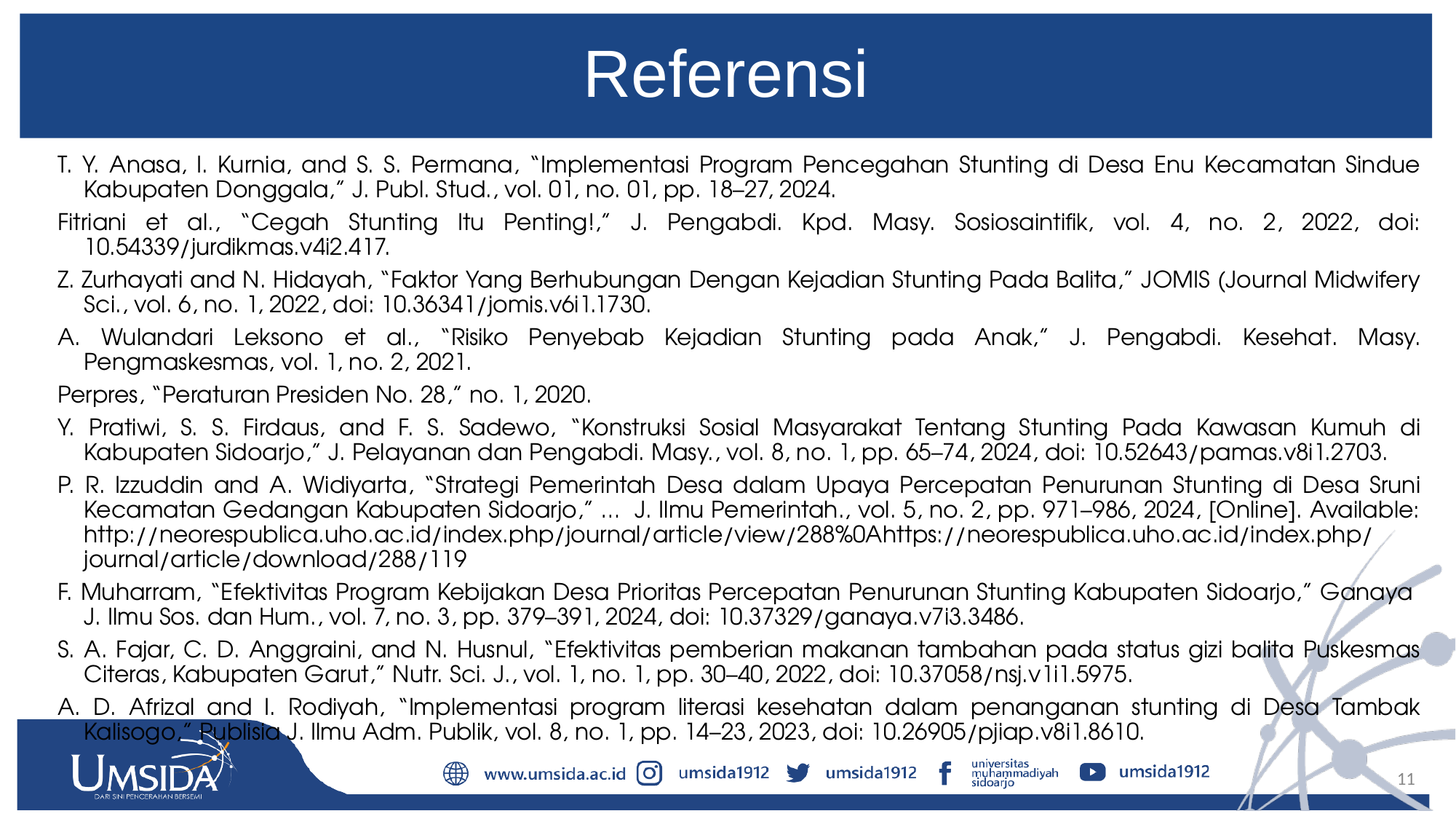

# Referensi
T. Y. Anasa, I. Kurnia, and S. S. Permana, “Implementasi Program Pencegahan Stunting di Desa Enu Kecamatan Sindue Kabupaten Donggala,” J. Publ. Stud., vol. 01, no. 01, pp. 18–27, 2024.
Fitriani et al., “Cegah Stunting Itu Penting!,” J. Pengabdi. Kpd. Masy. Sosiosaintifik, vol. 4, no. 2, 2022, doi: 10.54339/jurdikmas.v4i2.417.
Z. Zurhayati and N. Hidayah, “Faktor Yang Berhubungan Dengan Kejadian Stunting Pada Balita,” JOMIS (Journal Midwifery Sci., vol. 6, no. 1, 2022, doi: 10.36341/jomis.v6i1.1730.
A. Wulandari Leksono et al., “Risiko Penyebab Kejadian Stunting pada Anak,” J. Pengabdi. Kesehat. Masy. Pengmaskesmas, vol. 1, no. 2, 2021.
Perpres, “Peraturan Presiden No. 28,” no. 1, 2020.
Y. Pratiwi, S. S. Firdaus, and F. S. Sadewo, “Konstruksi Sosial Masyarakat Tentang Stunting Pada Kawasan Kumuh di Kabupaten Sidoarjo,” J. Pelayanan dan Pengabdi. Masy., vol. 8, no. 1, pp. 65–74, 2024, doi: 10.52643/pamas.v8i1.2703.
P. R. Izzuddin and A. Widiyarta, “Strategi Pemerintah Desa dalam Upaya Percepatan Penurunan Stunting di Desa Sruni Kecamatan Gedangan Kabupaten Sidoarjo,” …  J. Ilmu Pemerintah., vol. 5, no. 2, pp. 971–986, 2024, [Online]. Available: http://neorespublica.uho.ac.id/index.php/journal/article/view/288%0Ahttps://neorespublica.uho.ac.id/index.php/journal/article/download/288/119
F. Muharram, “Efektivitas Program Kebijakan Desa Prioritas Percepatan Penurunan Stunting Kabupaten Sidoarjo,” Ganaya  J. Ilmu Sos. dan Hum., vol. 7, no. 3, pp. 379–391, 2024, doi: 10.37329/ganaya.v7i3.3486.
S. A. Fajar, C. D. Anggraini, and N. Husnul, “Efektivitas pemberian makanan tambahan pada status gizi balita Puskesmas Citeras, Kabupaten Garut,” Nutr. Sci. J., vol. 1, no. 1, pp. 30–40, 2022, doi: 10.37058/nsj.v1i1.5975.
A. D. Afrizal and I. Rodiyah, “Implementasi program literasi kesehatan dalam penanganan stunting di Desa Tambak Kalisogo,” Publisia J. Ilmu Adm. Publik, vol. 8, no. 1, pp. 14–23, 2023, doi: 10.26905/pjiap.v8i1.8610.